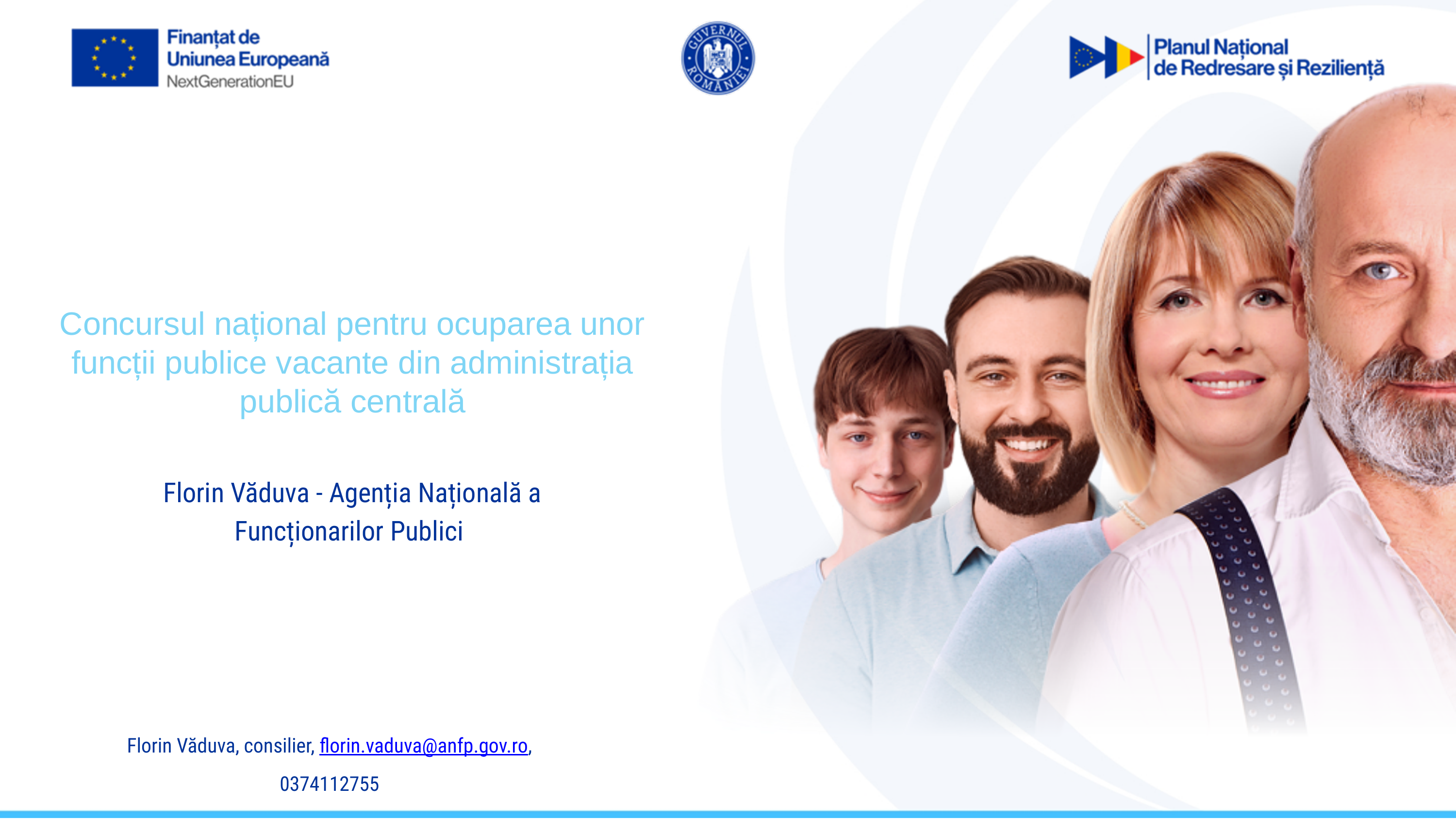

Concursul național pentru ocuparea unor funcții publice vacante din administrația publică centrală
Florin Văduva - Agenția Națională a Funcționarilor Publici
Florin Văduva, consilier, florin.vaduva@anfp.gov.ro, 0374112755